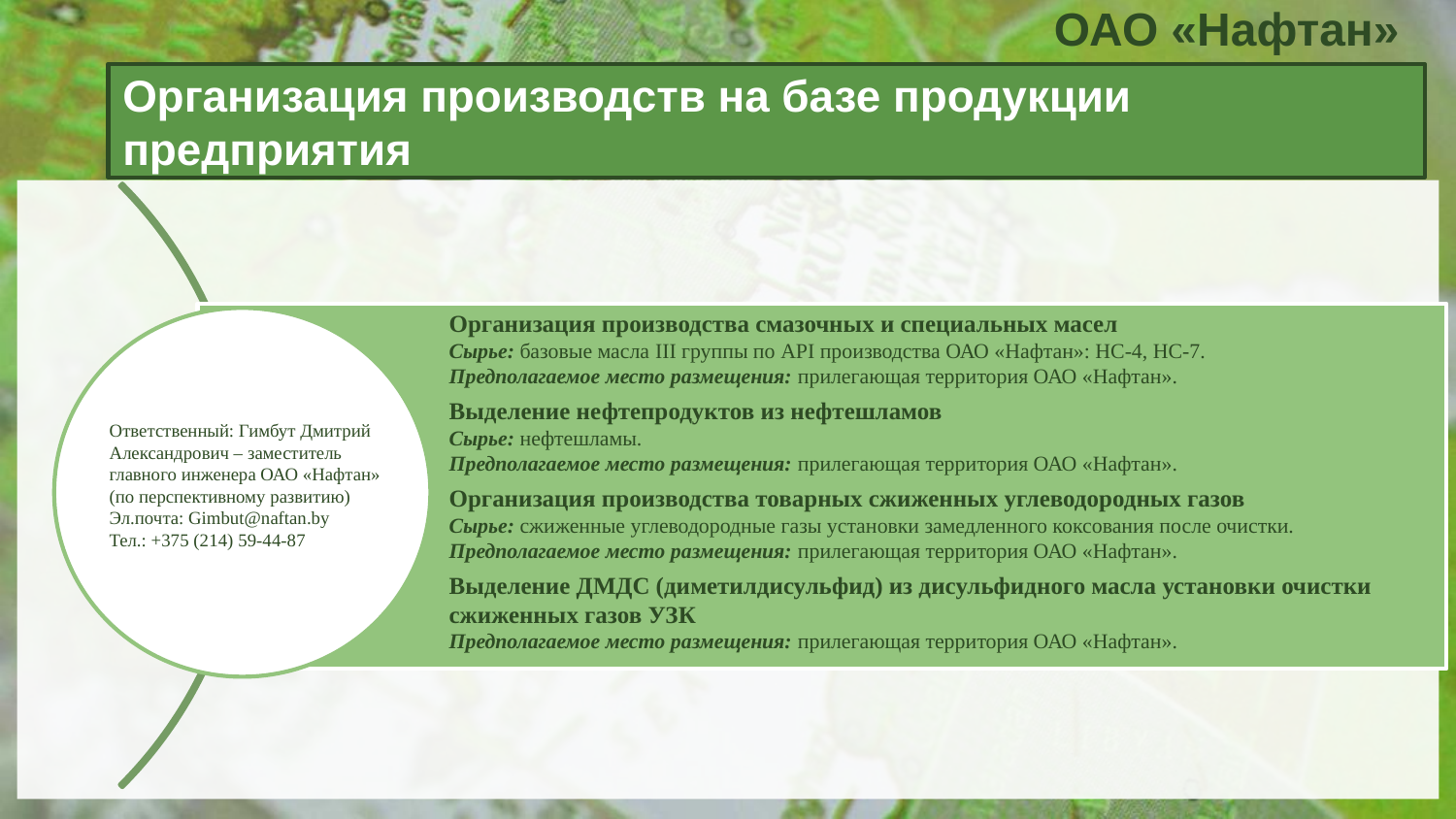

ОАО «Нафтан»

Организация производств на базе продукции
предприятия
Организация производства смазочных и специальных масел
Сырье: базовые масла III группы по API производства ОАО «Нафтан»: НС-4, НС-7.
Предполагаемое место размещения: прилегающая территория ОАО «Нафтан».

Выделение нефтепродуктов из нефтешламов
Сырье: нефтешламы.
Предполагаемое место размещения: прилегающая территория ОАО «Нафтан».

Организация производства товарных сжиженных углеводородных газов
Сырье: сжиженные углеводородные газы установки замедленного коксования после очистки.
Предполагаемое место размещения: прилегающая территория ОАО «Нафтан».

Выделение ДМДС (диметилдисульфид) из дисульфидного масла установки очистки сжиженных газов УЗК
Предполагаемое место размещения: прилегающая территория ОАО «Нафтан».
Ответственный: Гимбут Дмитрий Александрович – заместитель главного инженера ОАО «Нафтан» (по перспективному развитию)
Эл.почта: Gimbut@naftan.by
Тел.: +375 (214) 59-44-87